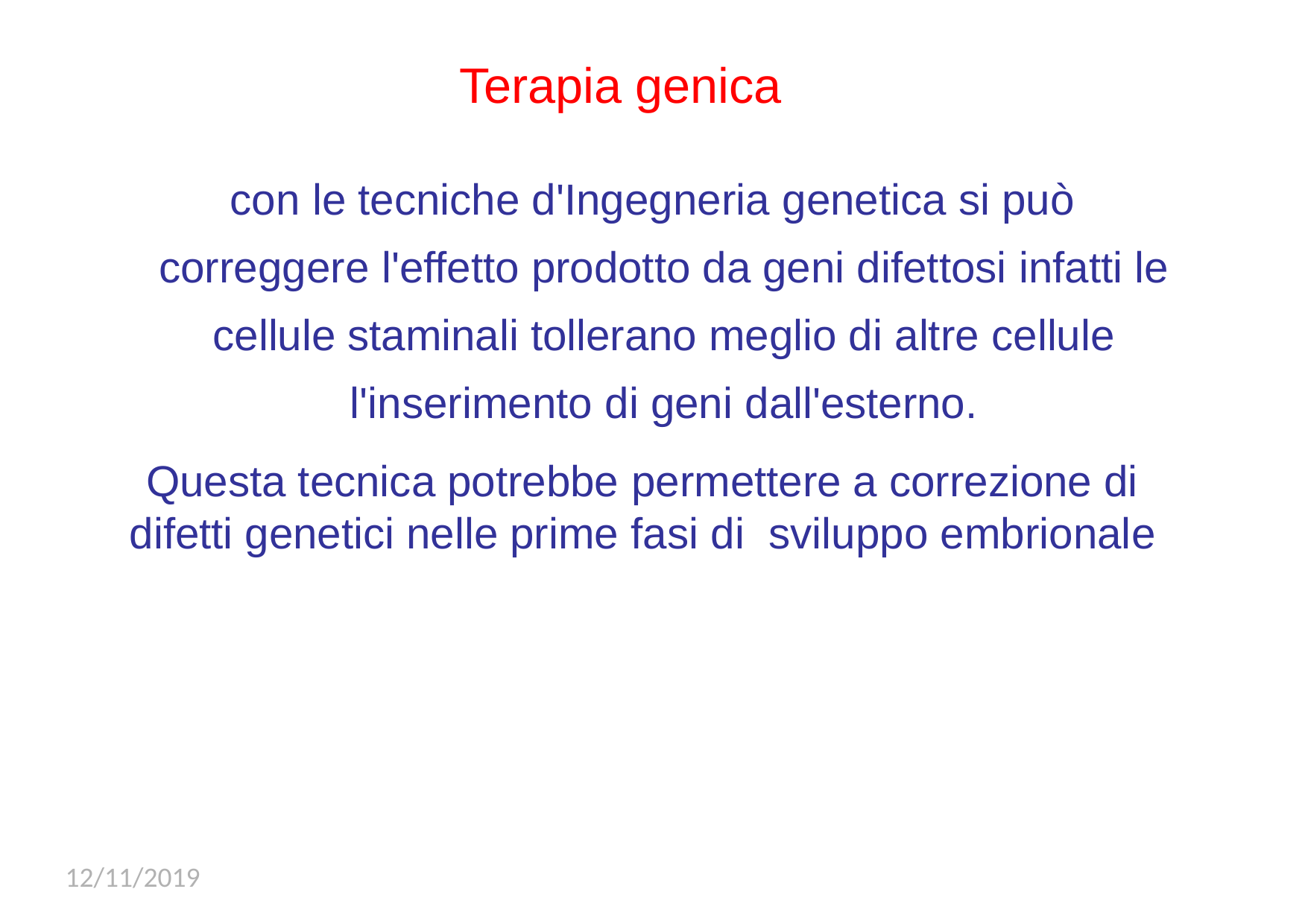

# Terapia genica
con le tecniche d'Ingegneria genetica si può  correggere l'effetto prodotto da geni difettosi infatti le  cellule staminali tollerano meglio di altre cellule  l'inserimento di geni dall'esterno.
Questa tecnica potrebbe permettere a correzione di difetti genetici nelle prime fasi di  sviluppo embrionale
12/11/2019
43